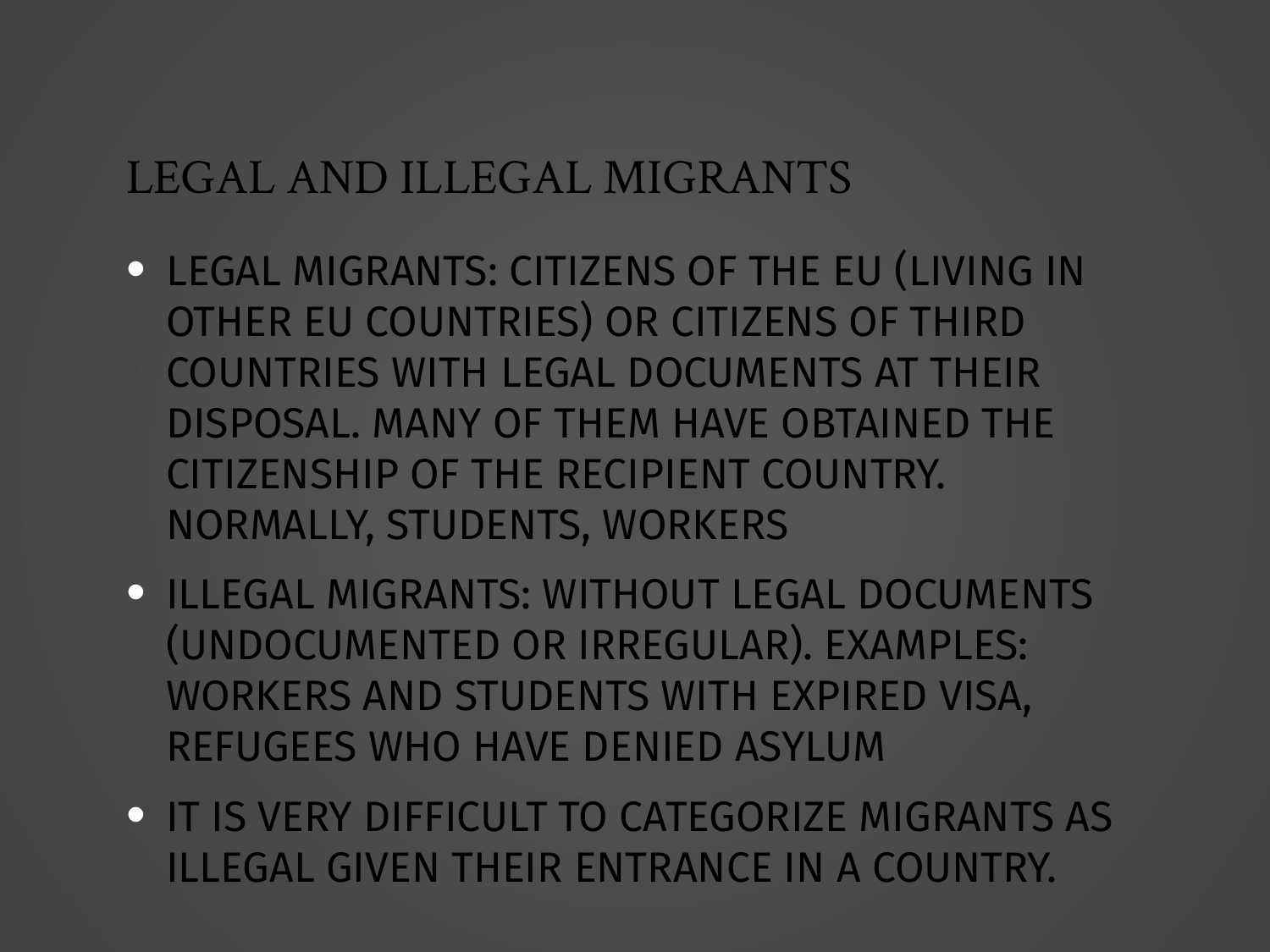

# Legal and illegal migrants
Legal Migrants: citizens of the eu (living in other eu countries) or citizens of third countries with legal documents at their disposal. Many of them have obtained the citizenship of the recipient country. Normally, students, workers
Illegal migrants: without legal documents (undocumented or irregular). Examples: workers and students with expired visa, refugees who have denied asylum
It is very difficult to categorize migrants as illegal given their entrance in a country.